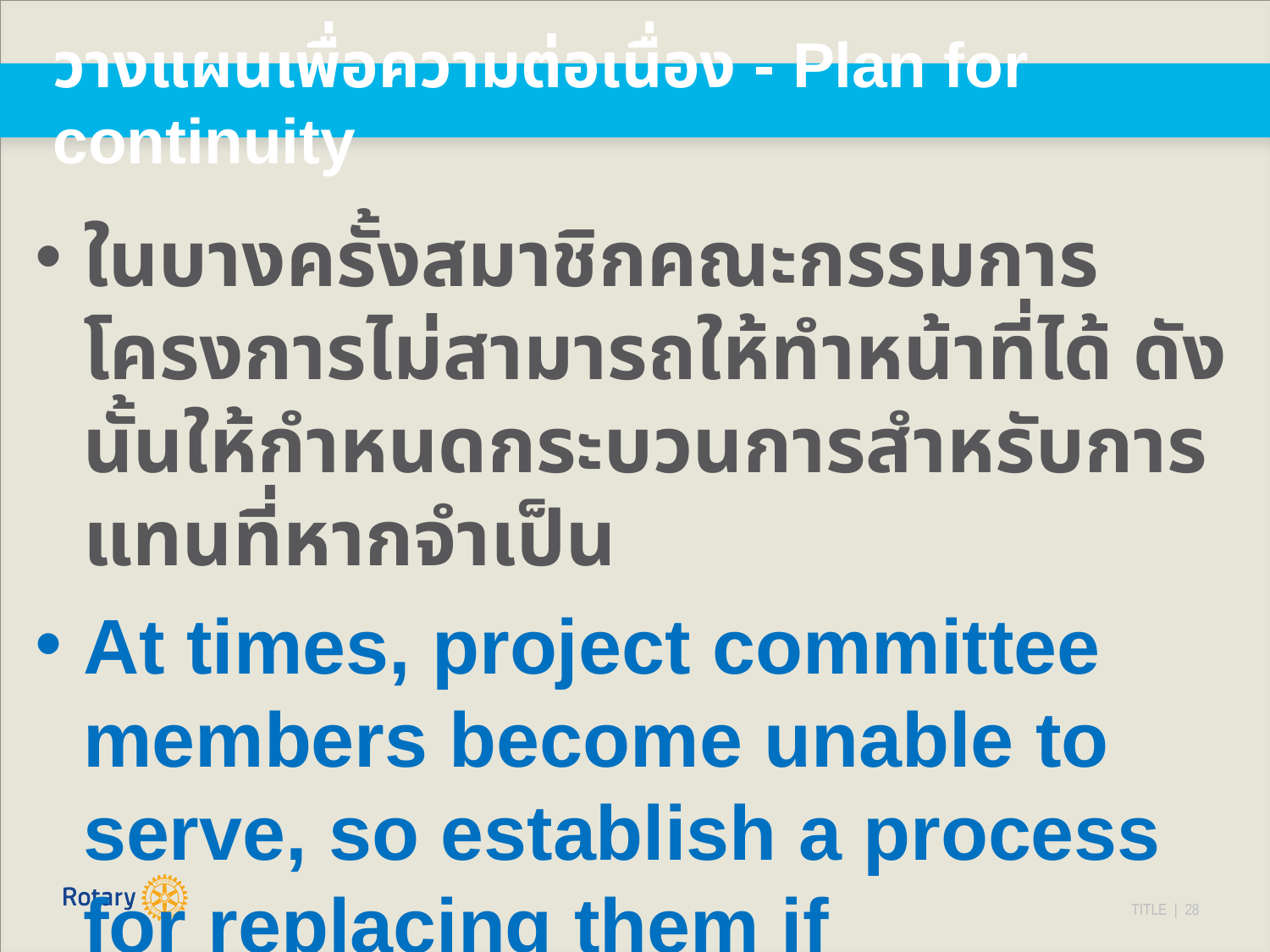

# วางแผนเพื่อความต่อเนื่อง - Plan for continuity
ในบางครั้งสมาชิกคณะกรรมการโครงการไม่สามารถให้ทำหน้าที่ได้ ดังนั้นให้กำหนดกระบวนการสำหรับการแทนที่หากจำเป็น
At times, project committee members become unable to serve, so establish a process for replacing them if necessary.